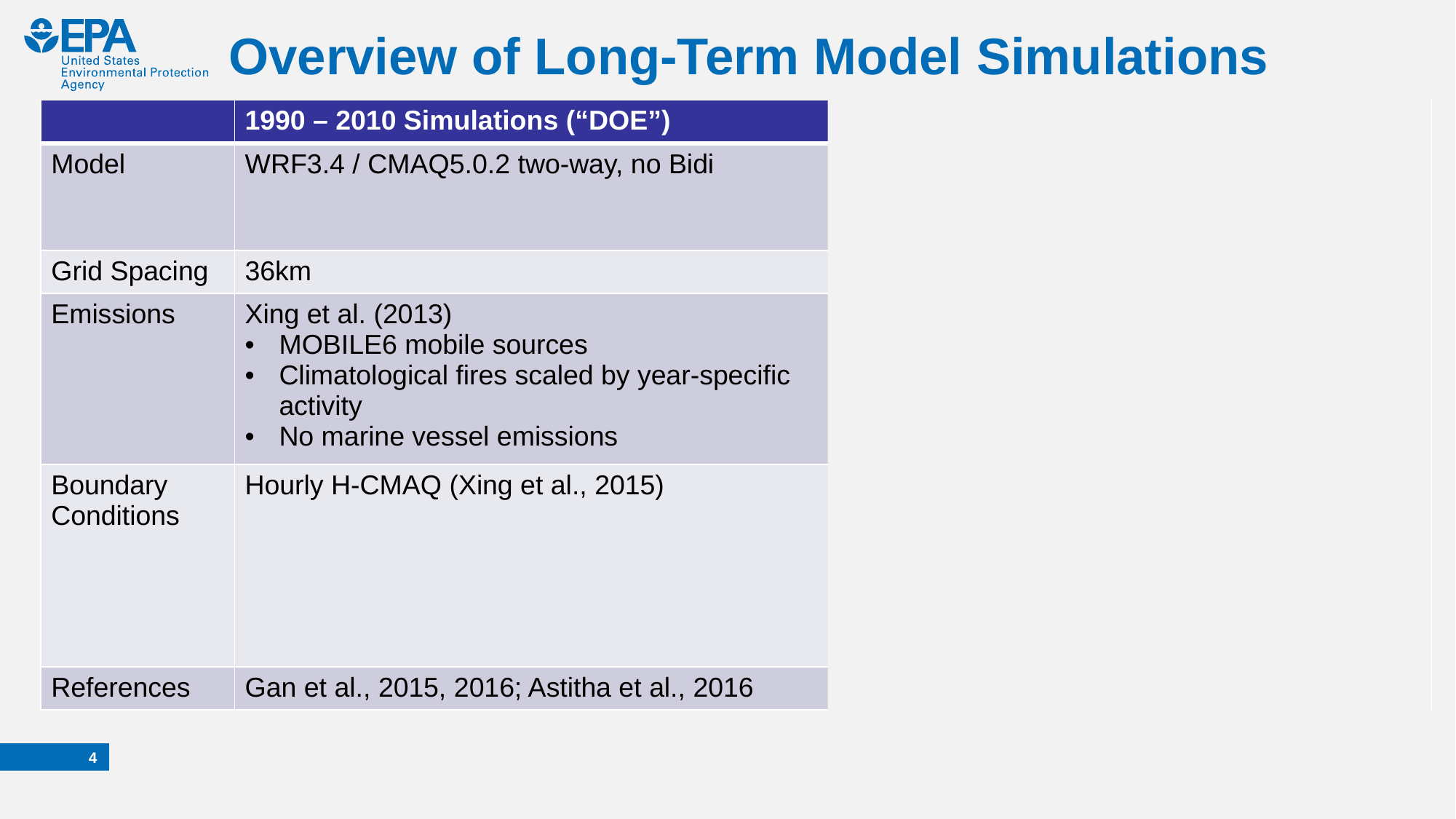

# Overview of Long-Term Model Simulations
|  | 1990 – 2010 Simulations (“DOE”) | 2002 – 2014 Simulations (“ECODEP”) |
| --- | --- | --- |
| Model | WRF3.4 / CMAQ5.0.2 two-way, no Bidi | 2002-2012: WRF3.4 / CMAQ5.0.2 offline, Bidi 2013: WRF3.7 / CMAQ5.1 offline, Bidi 2014: WRF3.8 / CMAQ5.2 two-way, Bidi |
| Grid Spacing | 36km | 12km |
| Emissions | Xing et al. (2013) MOBILE6 mobile sources Climatological fires scaled by year-specific activity No marine vessel emissions | Various NEI / Modeling Platforms MOVES mobile sources Year-specific wildfires Emissions from marine vessels included |
| Boundary Conditions | Hourly H-CMAQ (Xing et al., 2015) | 2002-2004: Monthly median values from 2005 simulation of GEOS-Chem v9-01-02 (incorrect boundary conditions were used for Jan-June 2004) 2005 – 2012: Hourly GEOS-Chem v8-03-02 2013: Hourly GEOS-Chem v9-01-02 2014: Hourly GEOS-Chem v10-1 |
| References | Gan et al., 2015, 2016; Astitha et al., 2016 | Zhang et al., JGR, 2018, under review |

For this study, focus on the 2002 – 2010 overlap period
4